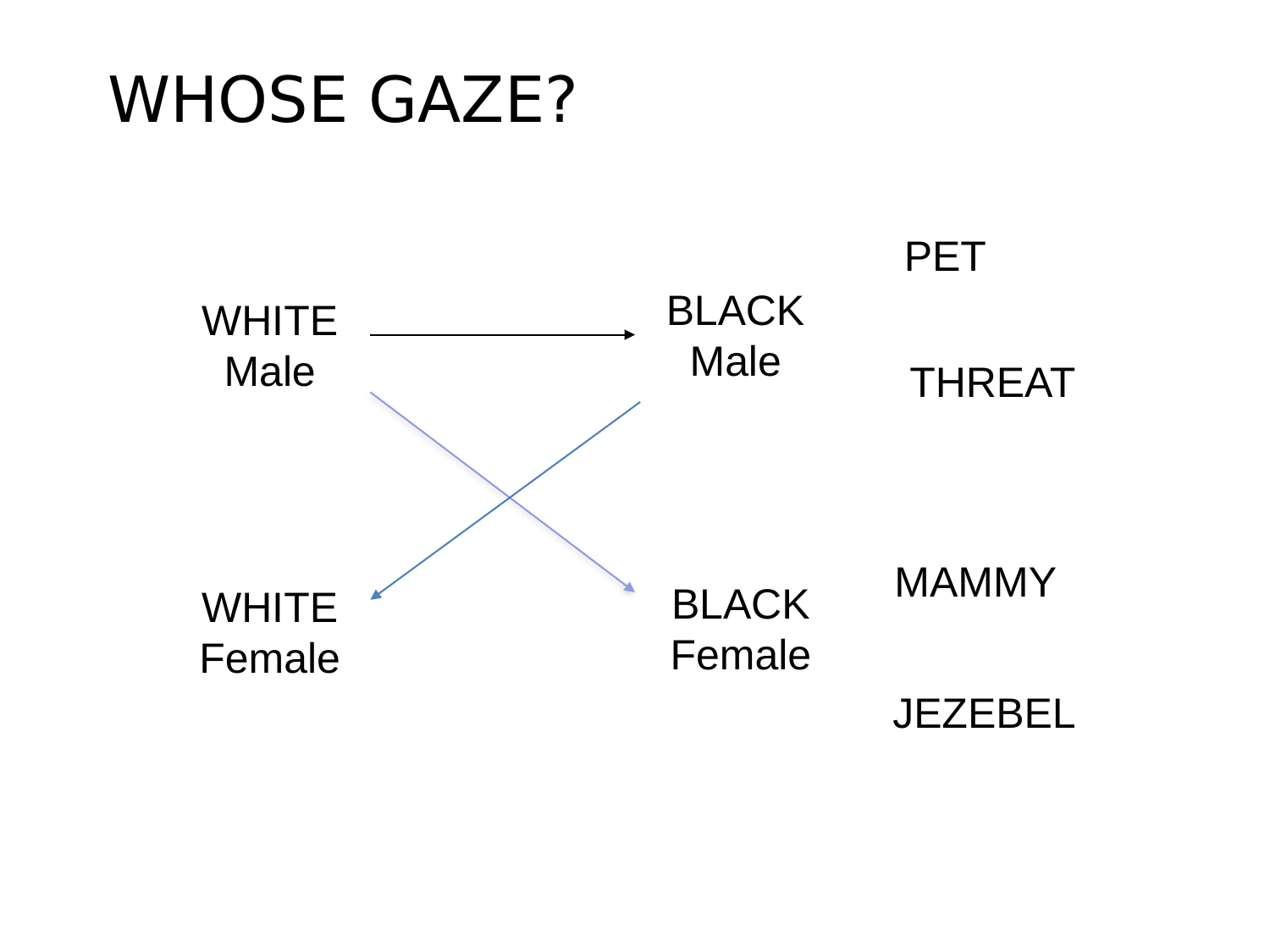

WHOSE GAZE?
PET
BLACK Male
WHITE Male
THREAT
MAMMY
BLACK Female
WHITE Female
JEZEBEL